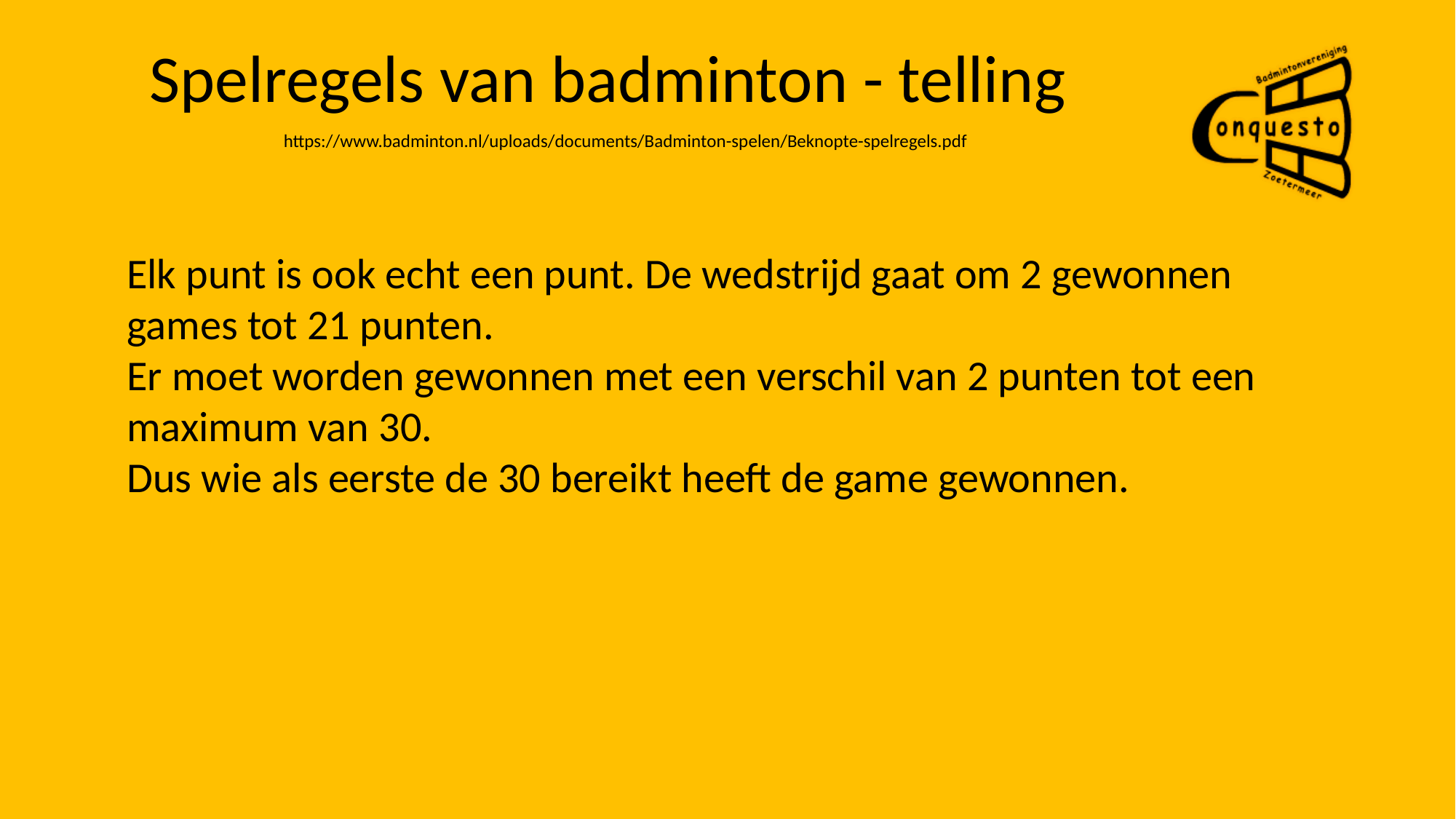

Spelregels van badminton - telling
https://www.badminton.nl/uploads/documents/Badminton-spelen/Beknopte-spelregels.pdf
Elk punt is ook echt een punt. De wedstrijd gaat om 2 gewonnen games tot 21 punten.
Er moet worden gewonnen met een verschil van 2 punten tot een maximum van 30.
Dus wie als eerste de 30 bereikt heeft de game gewonnen.